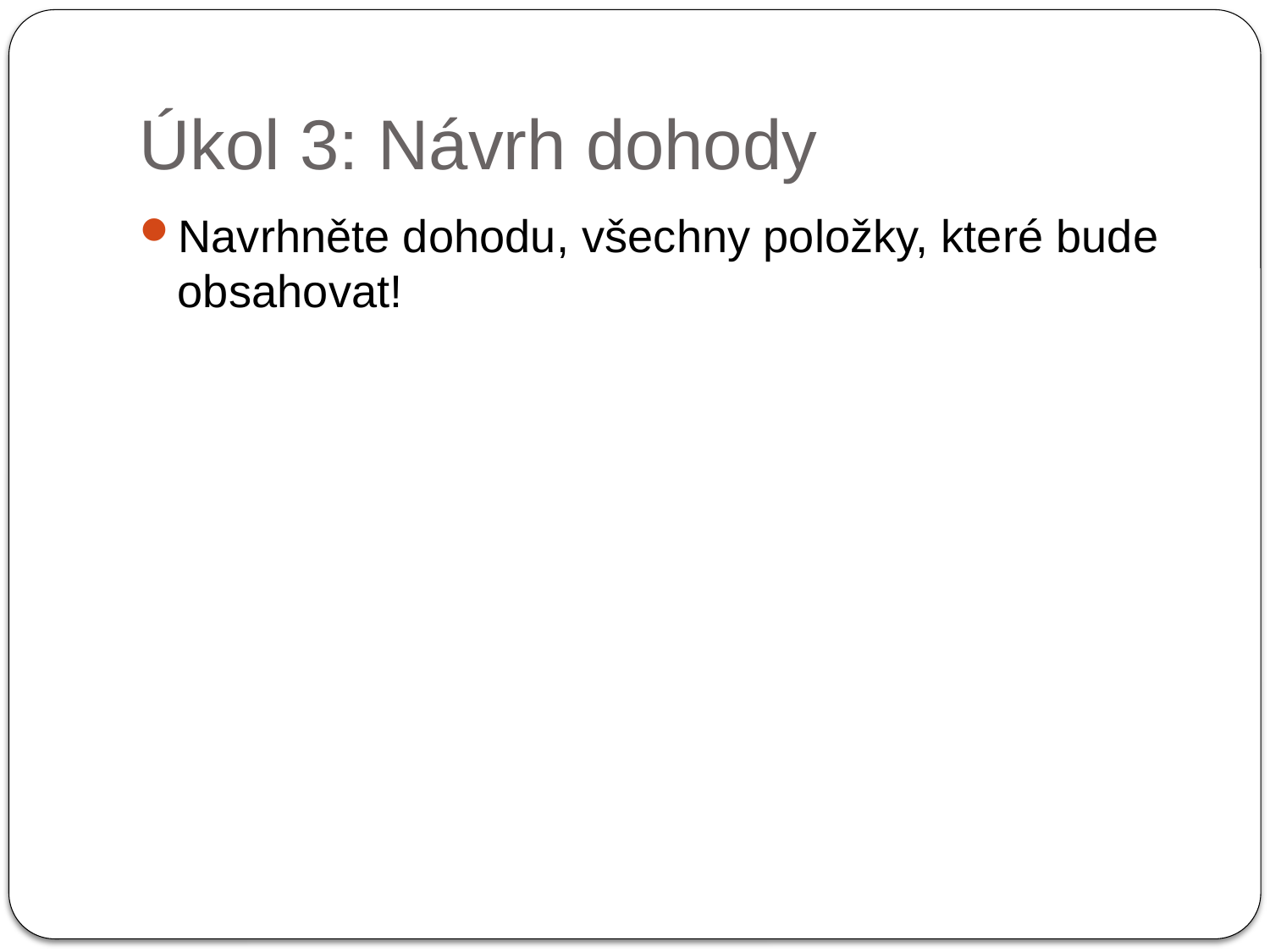

# Úkol 3: Návrh dohody
Navrhněte dohodu, všechny položky, které bude obsahovat!